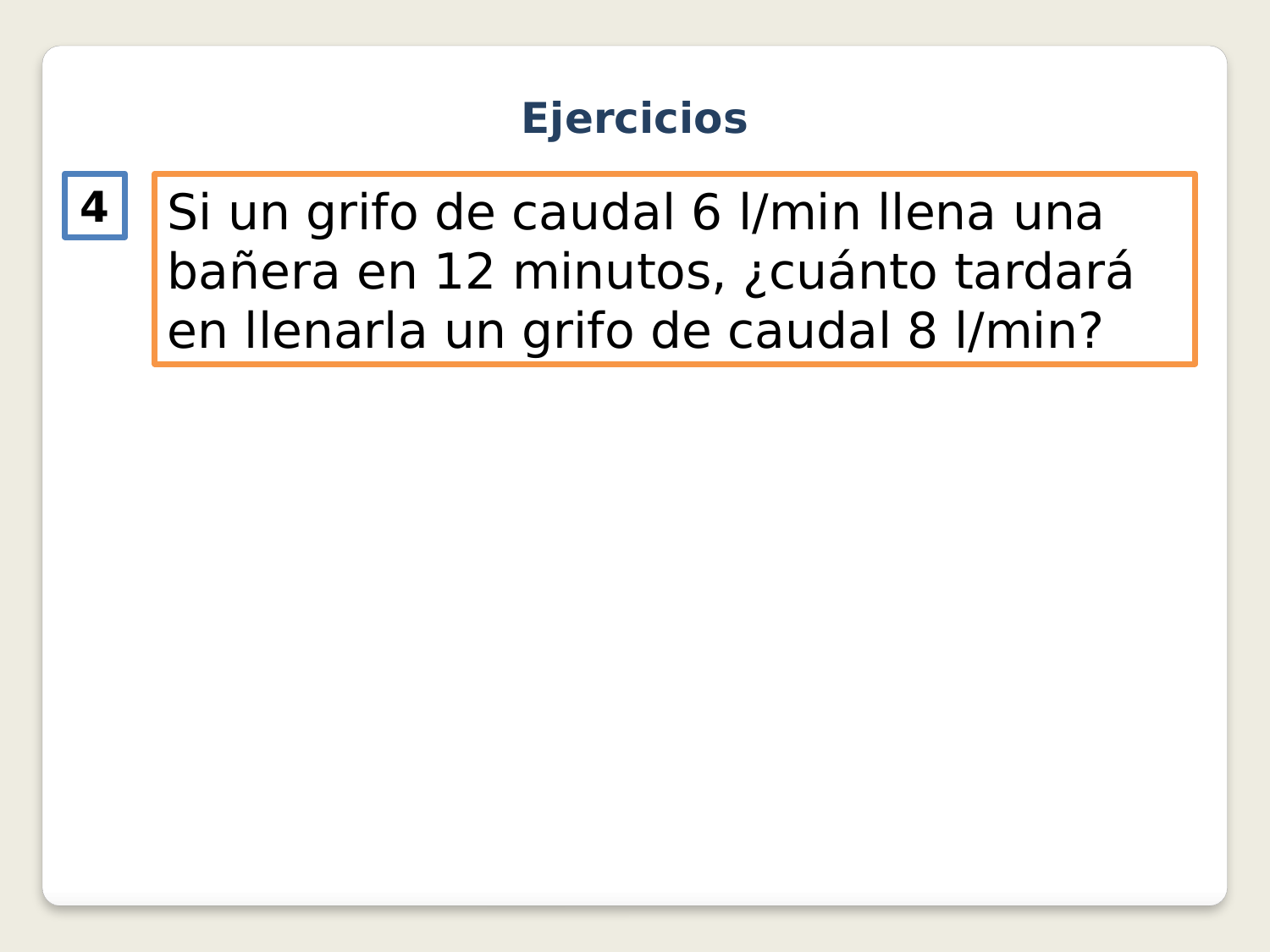

Ejercicios
4
Si un grifo de caudal 6 l/min llena una bañera en 12 minutos, ¿cuánto tardará en llenarla un grifo de caudal 8 l/min?